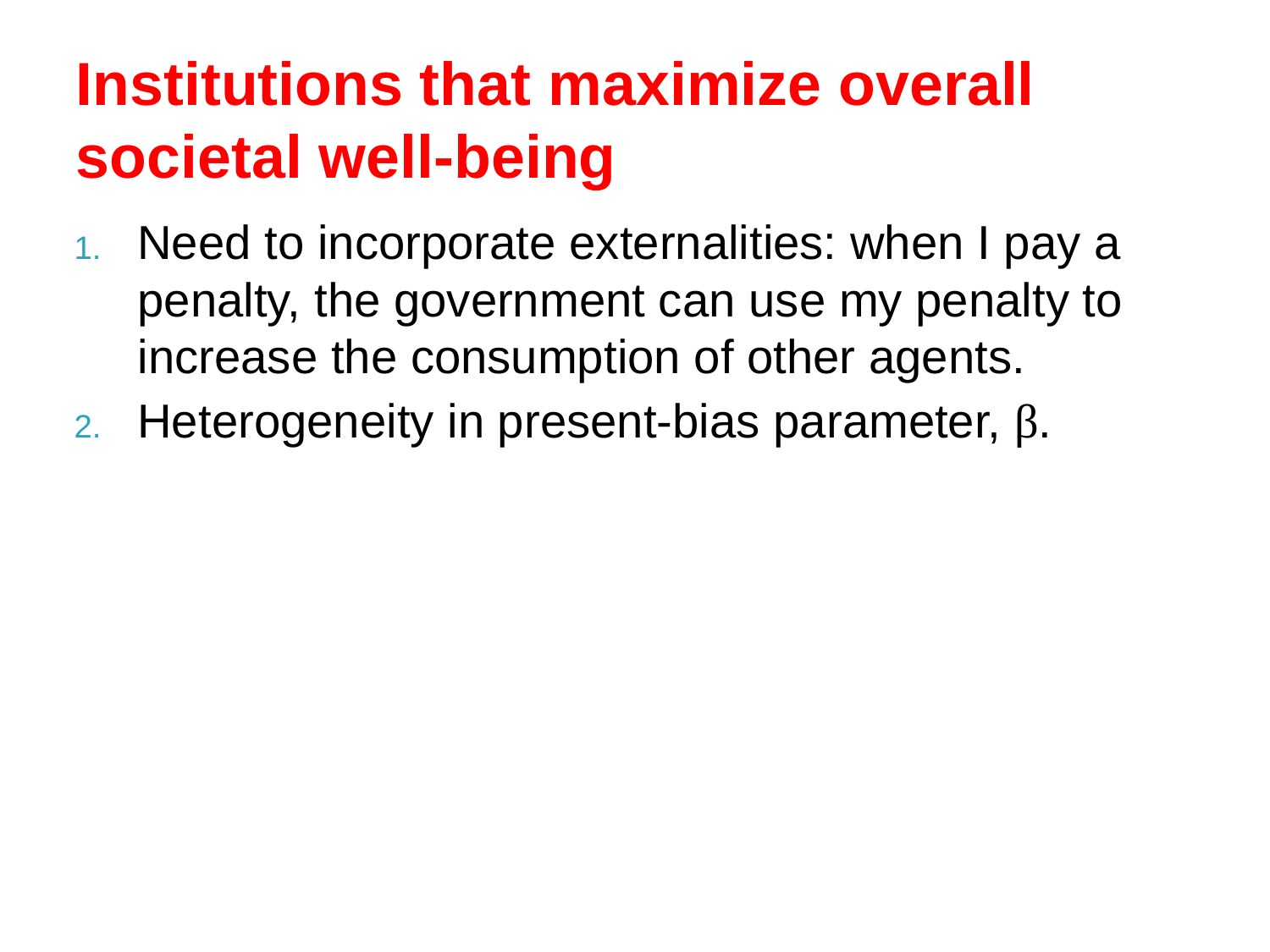

# Institutions that maximize overall societal well-being
Need to incorporate externalities: when I pay a penalty, the government can use my penalty to increase the consumption of other agents.
Heterogeneity in present-bias parameter, β.